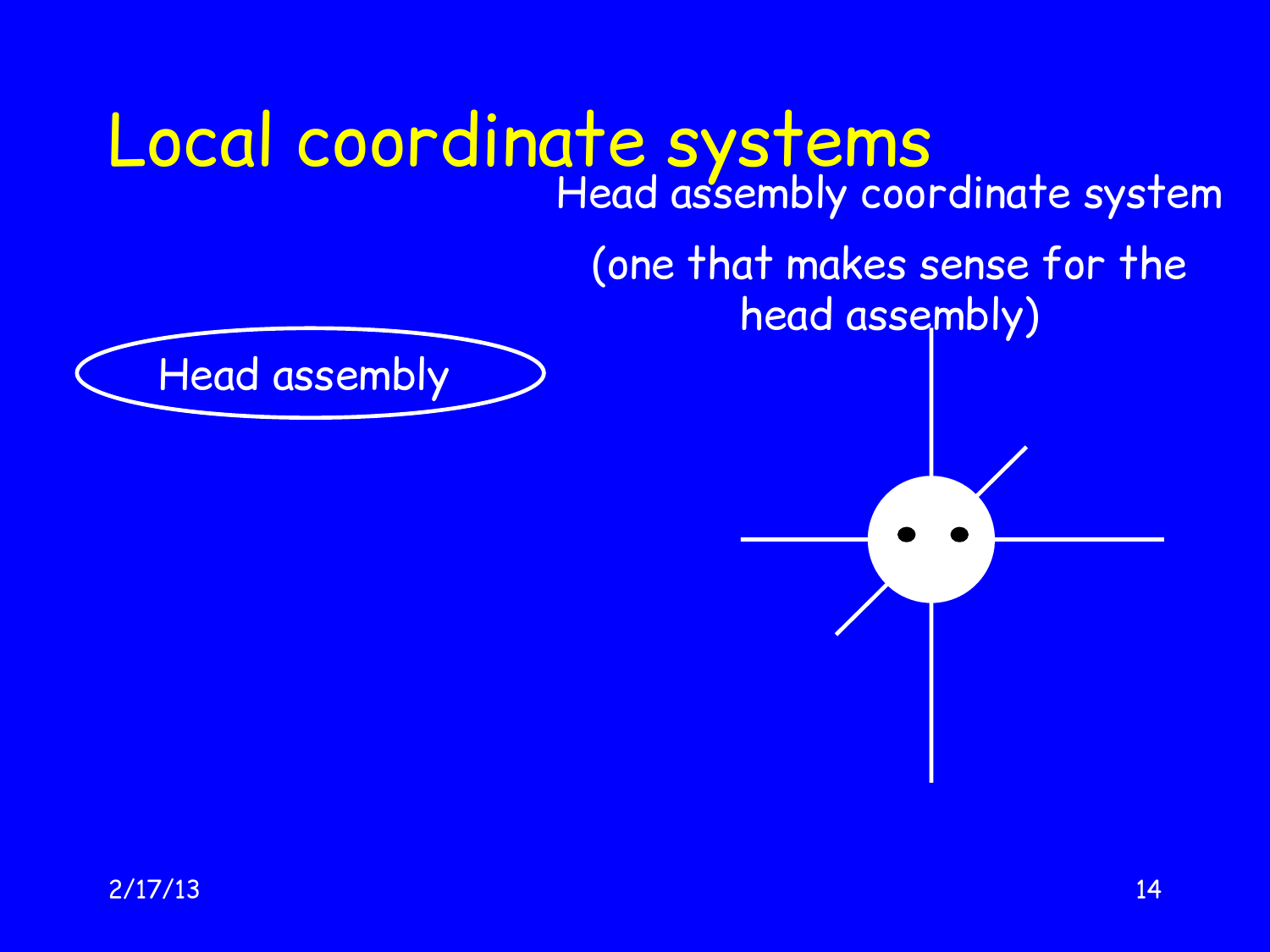

# Local coordinate systems
Head assembly coordinate system
(one that makes sense for the head assembly)
Head assembly

2/17/13
14